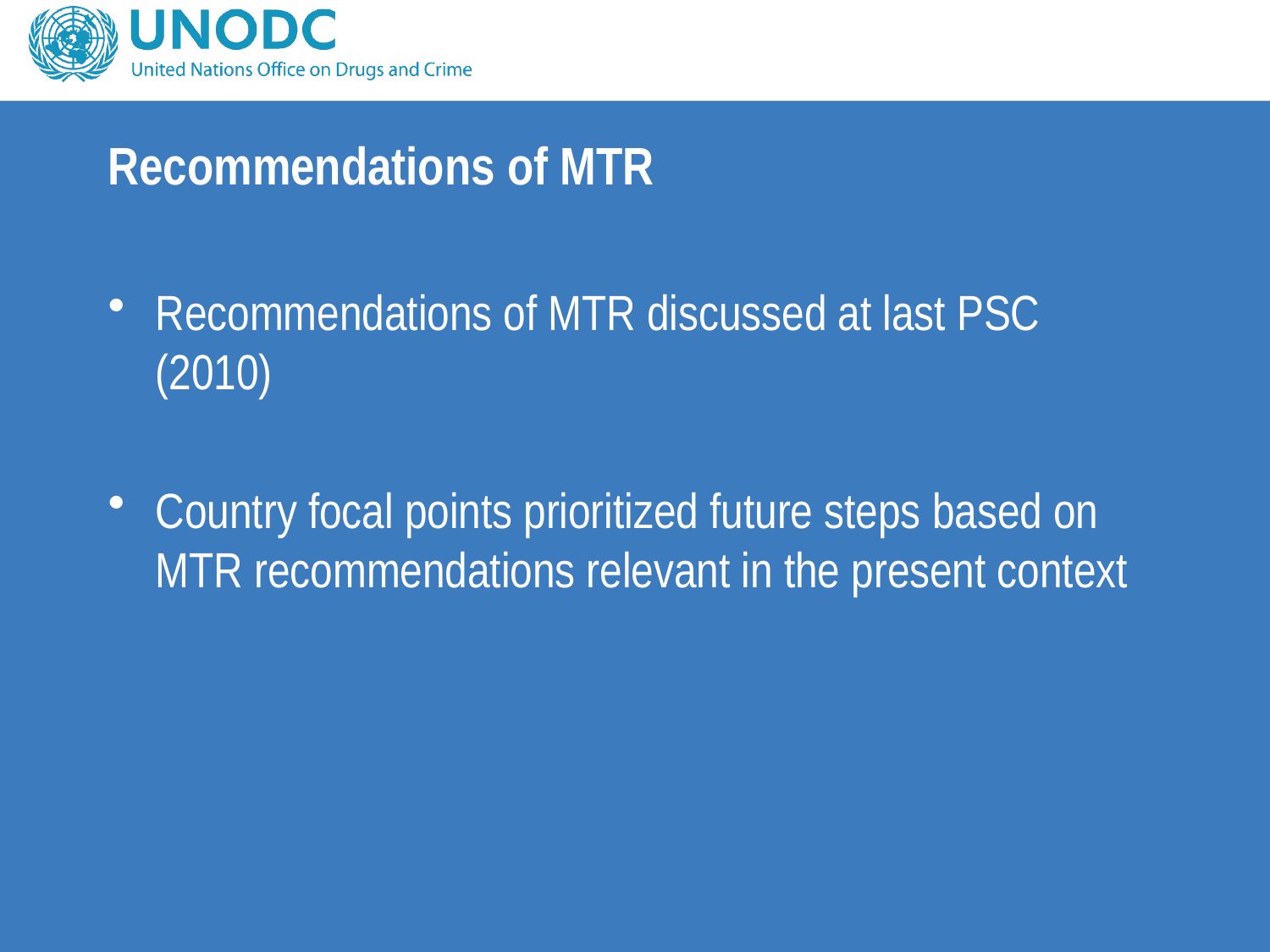

# Recommendations of MTR
Recommendations of MTR discussed at last PSC (2010)

Country focal points prioritized future steps based on MTR recommendations relevant in the present context